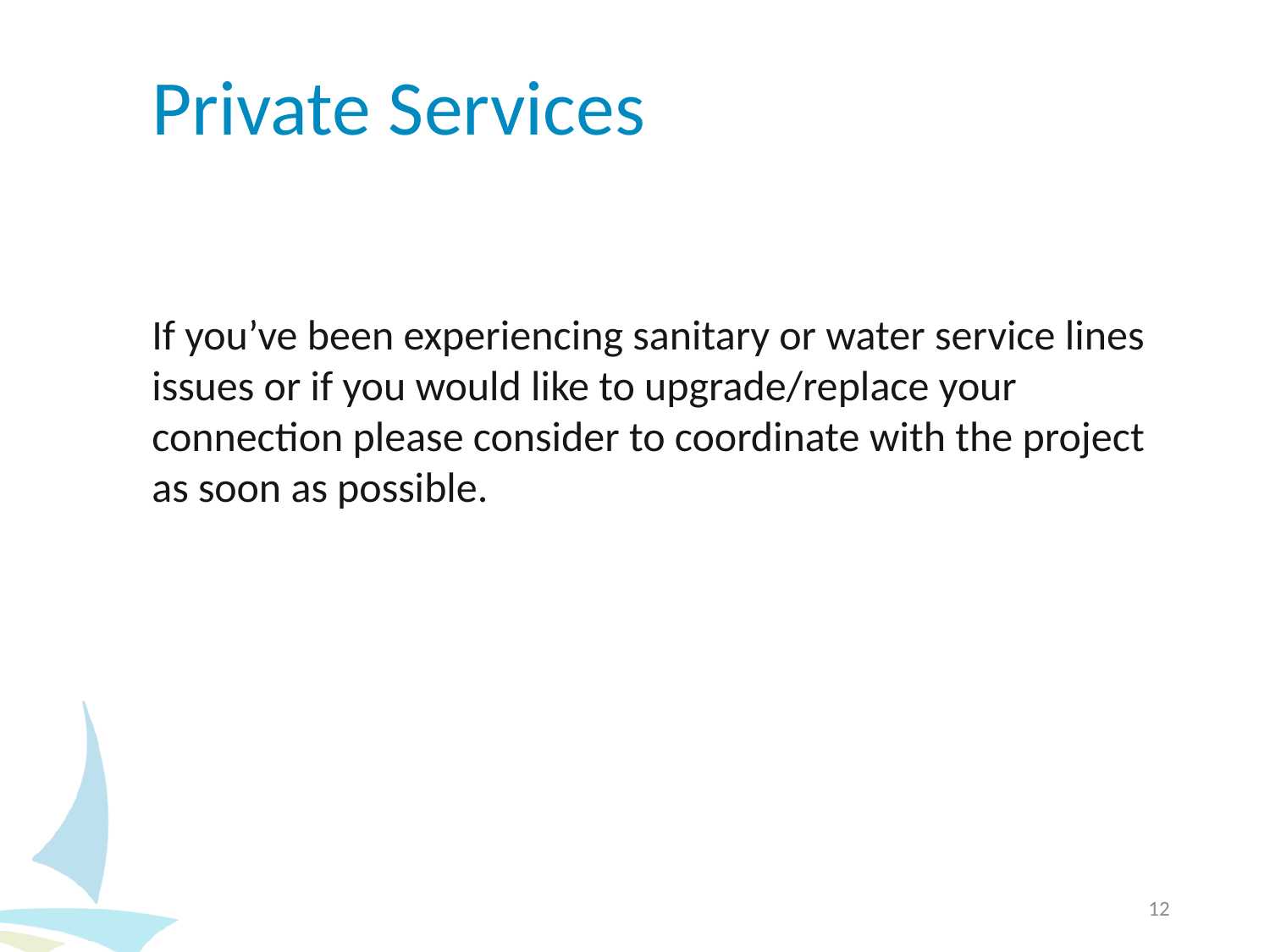

# Private Services
If you’ve been experiencing sanitary or water service lines issues or if you would like to upgrade/replace your connection please consider to coordinate with the project as soon as possible.
12